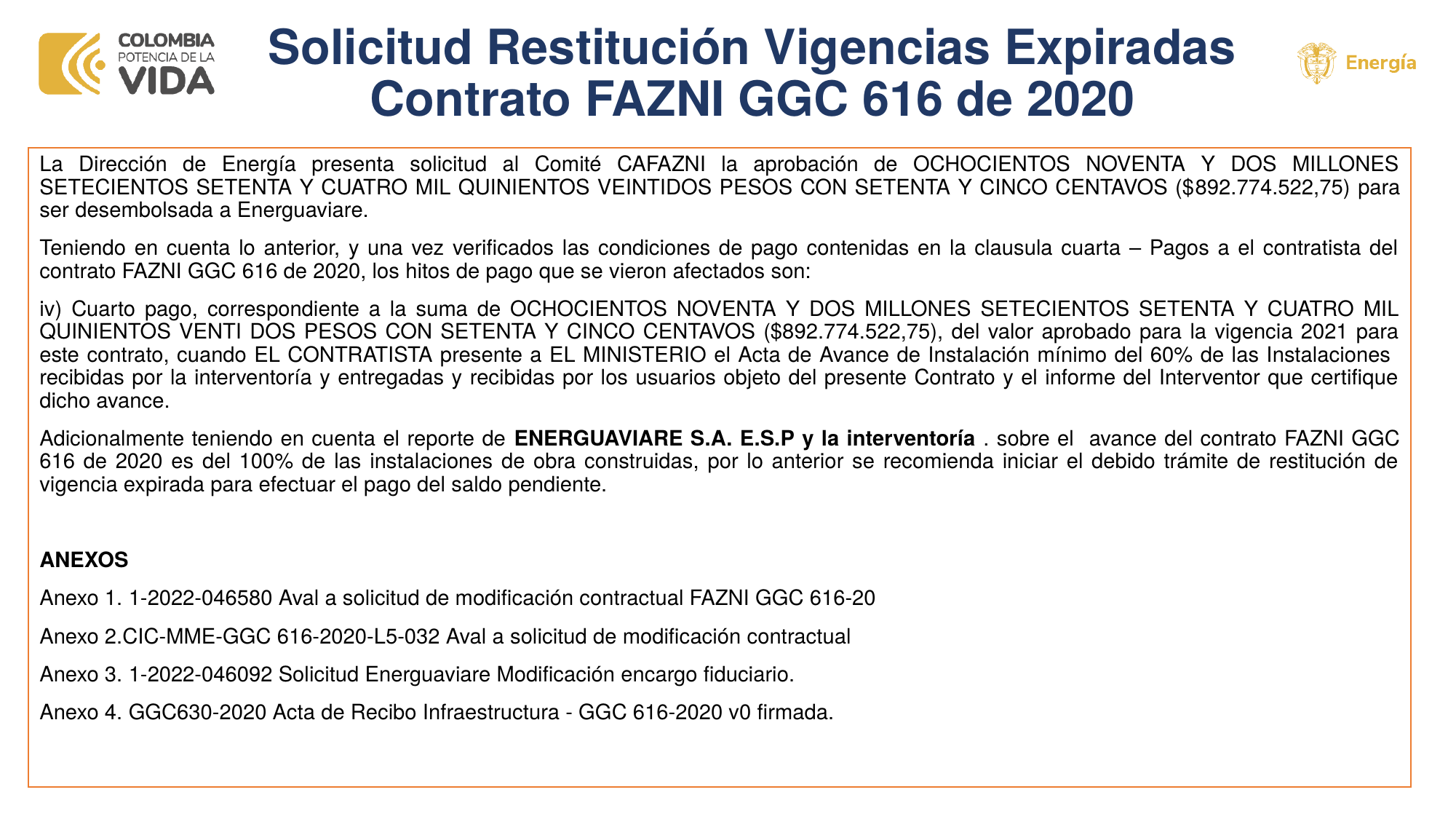

# Solicitud Restitución Vigencias Expiradas Contrato FAZNI GGC 616 de 2020
La Dirección de Energía presenta solicitud al Comité CAFAZNI la aprobación de OCHOCIENTOS NOVENTA Y DOS MILLONES SETECIENTOS SETENTA Y CUATRO MIL QUINIENTOS VEINTIDOS PESOS CON SETENTA Y CINCO CENTAVOS ($892.774.522,75) para ser desembolsada a Energuaviare.
Teniendo en cuenta lo anterior, y una vez verificados las condiciones de pago contenidas en la clausula cuarta – Pagos a el contratista del contrato FAZNI GGC 616 de 2020, los hitos de pago que se vieron afectados son:
iv) Cuarto pago, correspondiente a la suma de OCHOCIENTOS NOVENTA Y DOS MILLONES SETECIENTOS SETENTA Y CUATRO MIL QUINIENTOS VENTI DOS PESOS CON SETENTA Y CINCO CENTAVOS ($892.774.522,75), del valor aprobado para la vigencia 2021 para este contrato, cuando EL CONTRATISTA presente a EL MINISTERIO el Acta de Avance de Instalación mínimo del 60% de las Instalaciones  recibidas por la interventoría y entregadas y recibidas por los usuarios objeto del presente Contrato y el informe del Interventor que certifique dicho avance.
Adicionalmente teniendo en cuenta el reporte de ENERGUAVIARE S.A. E.S.P y la interventoría . sobre el  avance del contrato FAZNI GGC 616 de 2020 es del 100% de las instalaciones de obra construidas, por lo anterior se recomienda iniciar el debido trámite de restitución de vigencia expirada para efectuar el pago del saldo pendiente.

ANEXOS
Anexo 1. 1-2022-046580 Aval a solicitud de modificación contractual FAZNI GGC 616-20
Anexo 2.CIC-MME-GGC 616-2020-L5-032 Aval a solicitud de modificación contractual
Anexo 3. 1-2022-046092 Solicitud Energuaviare Modificación encargo fiduciario.
Anexo 4. GGC630-2020 Acta de Recibo Infraestructura - GGC 616-2020 v0 firmada.